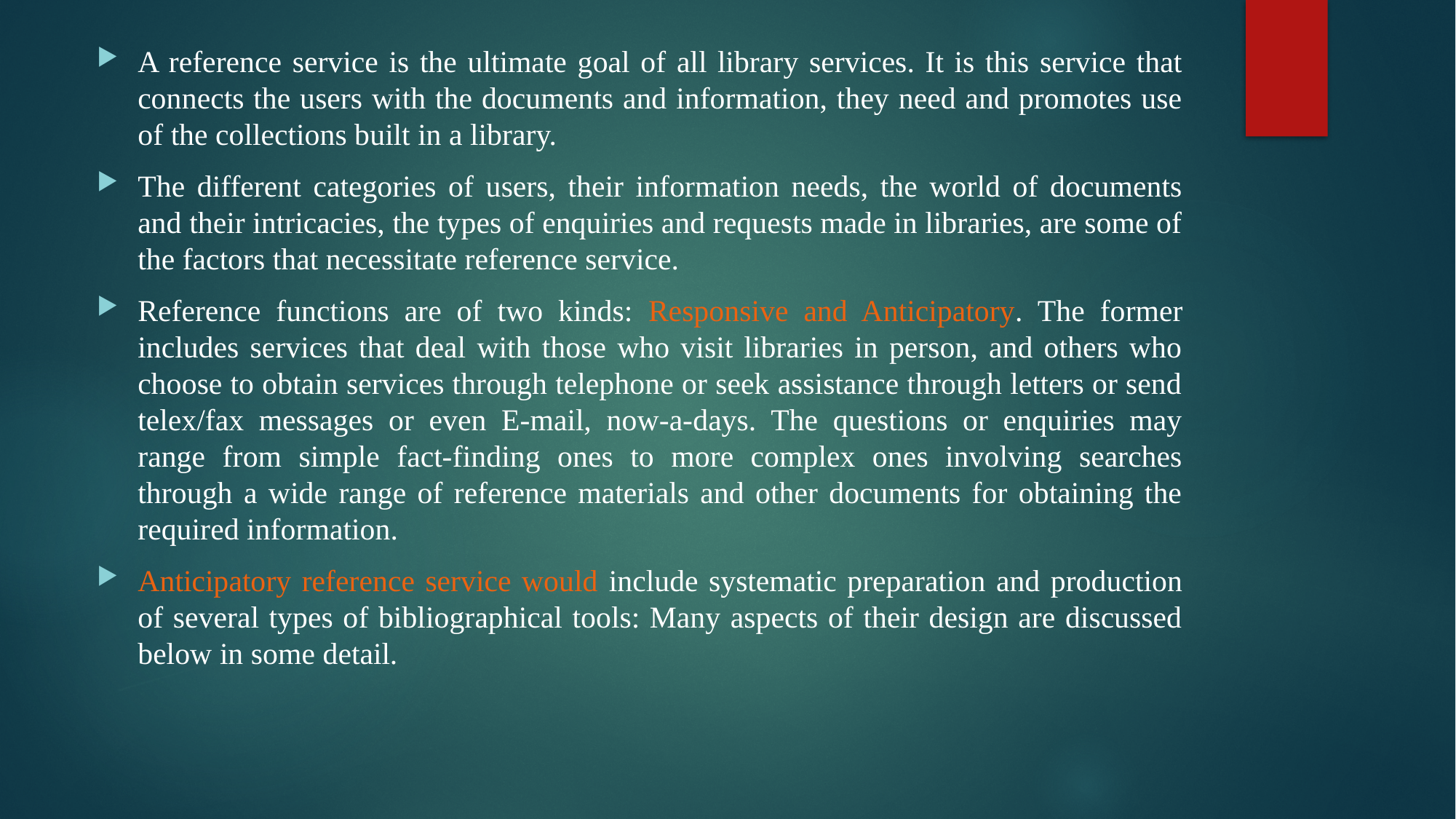

A reference service is the ultimate goal of all library services. It is this service that connects the users with the documents and information, they need and promotes use of the collections built in a library.
The different categories of users, their information needs, the world of documents and their intricacies, the types of enquiries and requests made in libraries, are some of the factors that necessitate reference service.
Reference functions are of two kinds: Responsive and Anticipatory. The former includes services that deal with those who visit libraries in person, and others who choose to obtain services through telephone or seek assistance through letters or send telex/fax messages or even E-mail, now-a-days. The questions or enquiries may range from simple fact-finding ones to more complex ones involving searches through a wide range of reference materials and other documents for obtaining the required information.
Anticipatory reference service would include systematic preparation and production of several types of bibliographical tools: Many aspects of their design are discussed below in some detail.